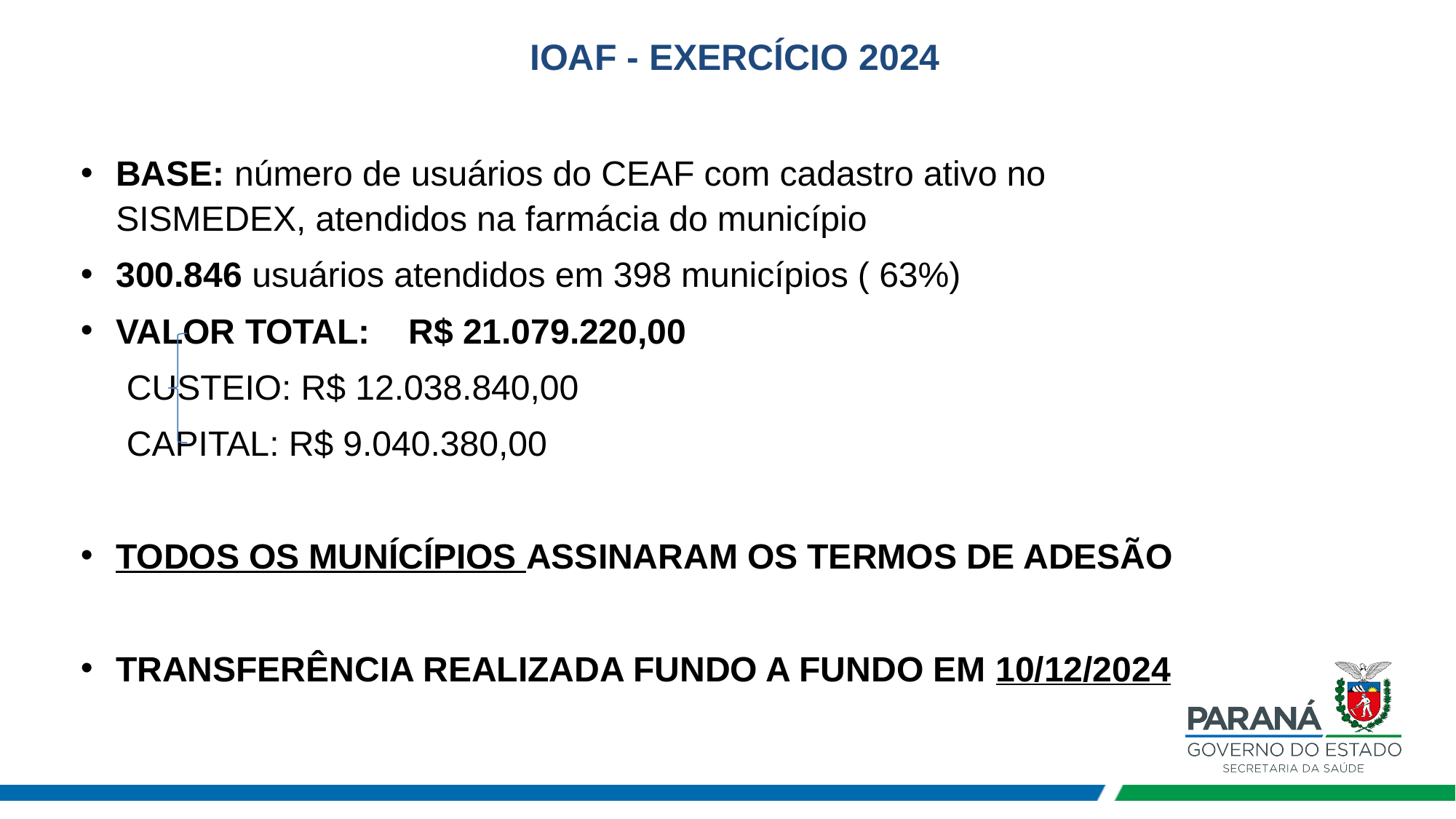

IOAF - EXERCÍCIO 2024
BASE: número de usuários do CEAF com cadastro ativo no SISMEDEX, atendidos na farmácia do município
300.846 usuários atendidos em 398 municípios ( 63%)
VALOR TOTAL:    R$ 21.079.220,00
	CUSTEIO: R$ 12.038.840,00
	CAPITAL: R$ 9.040.380,00

TODOS OS MUNÍCÍPIOS ASSINARAM OS TERMOS DE ADESÃO

TRANSFERÊNCIA REALIZADA FUNDO A FUNDO EM 10/12/2024

#